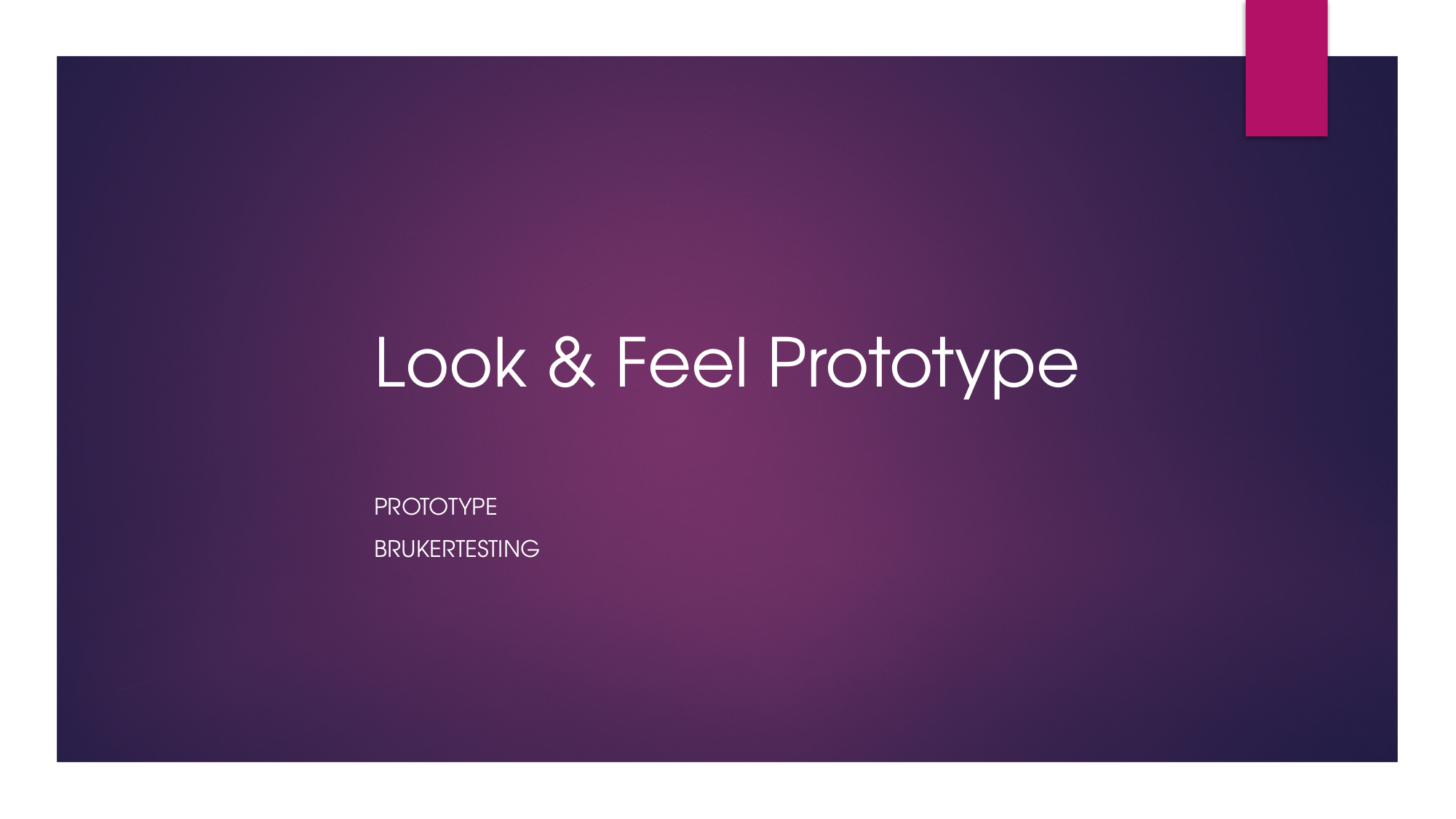

# Look & Feel Prototype
Prototype
Brukertesting